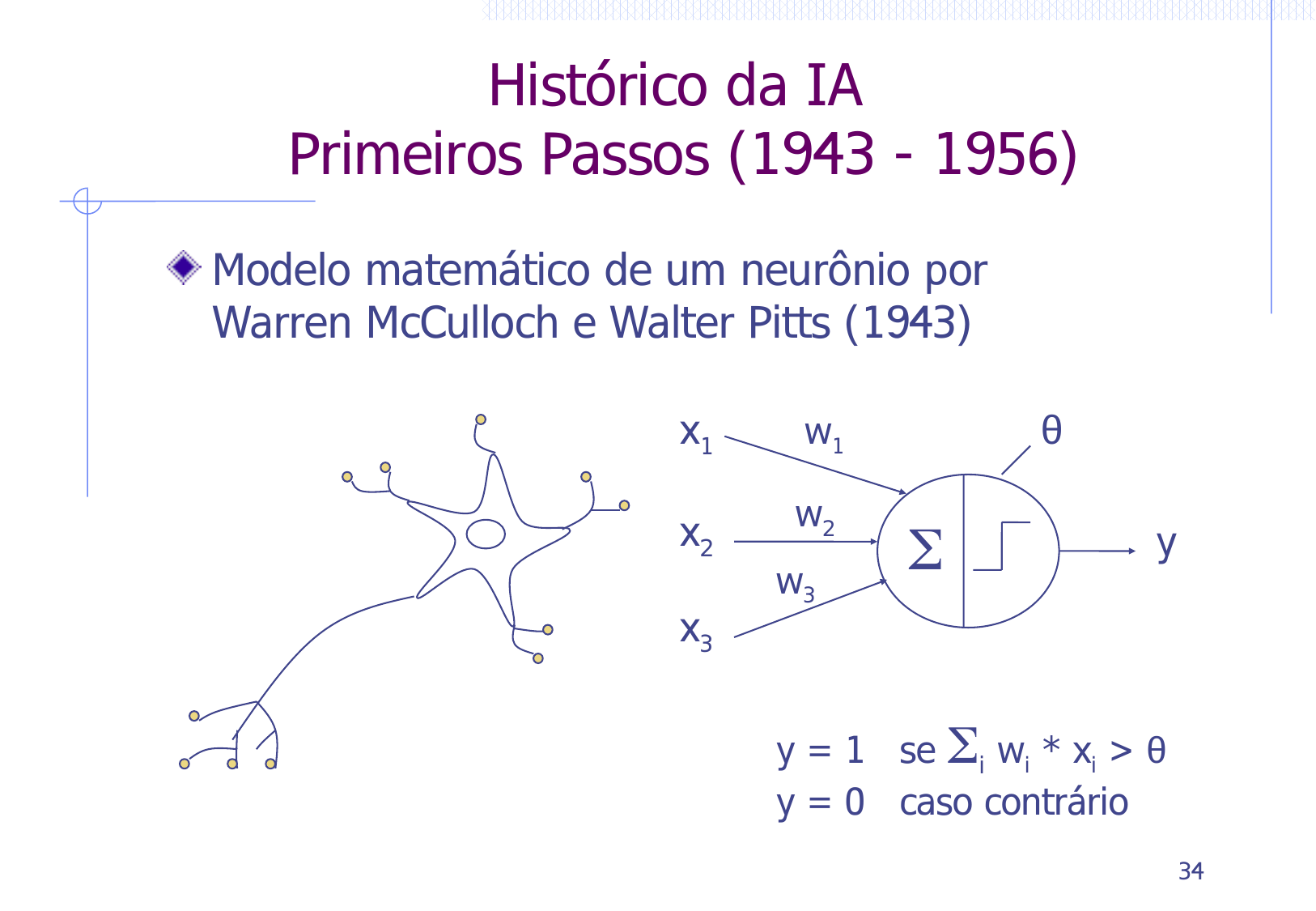

# Histórico da IA Primeiros Passos (1943 - 1956)
Modelo matemático de um neurônio por Warren McCulloch e Walter Pitts (1943)
x1
θ
w1

w2
x2
Σ
y

w3

x3
y = 1   se Σi wi * xi > θ
y = 0   caso contrário

34